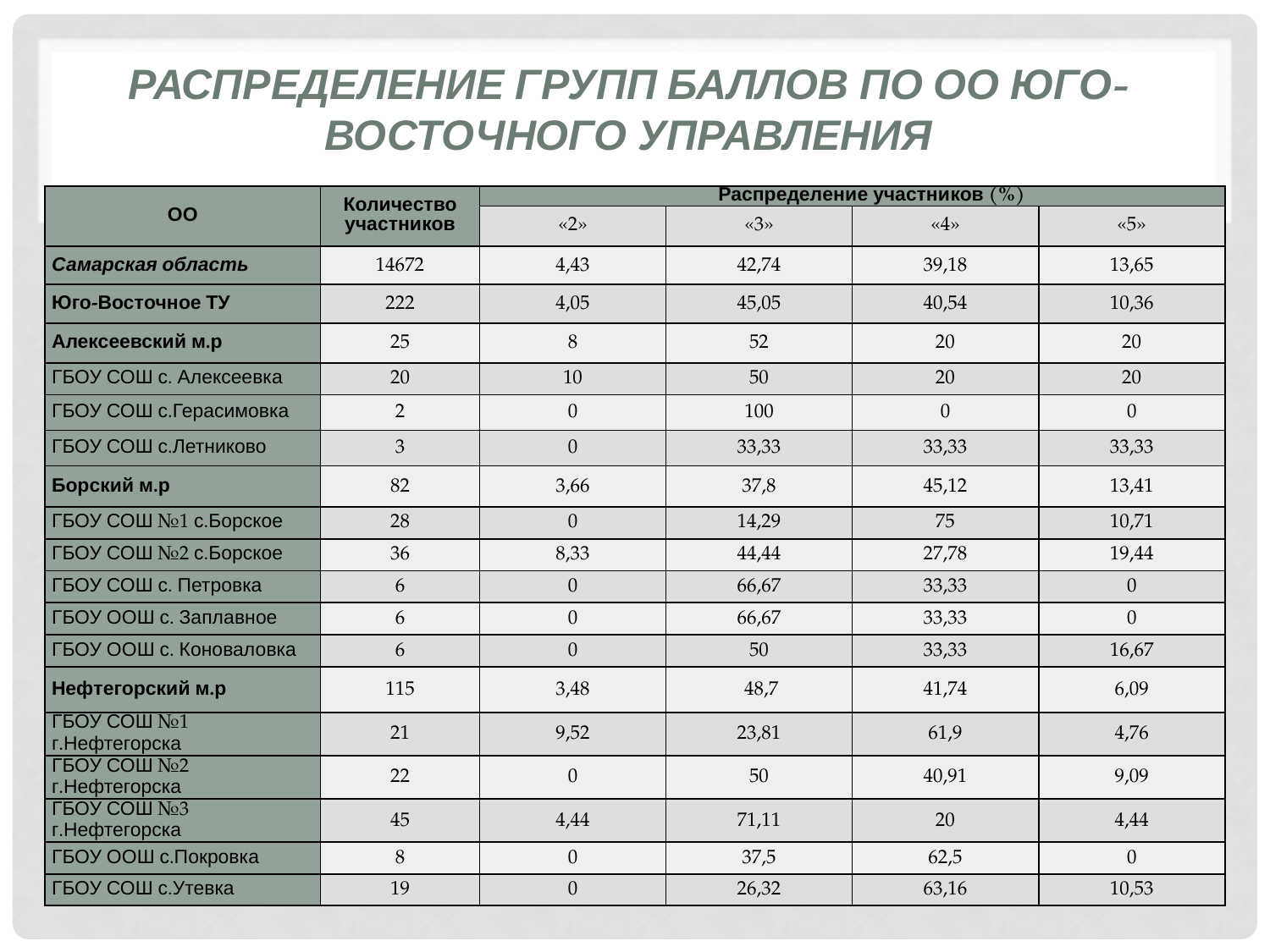

# Распределение групп баллов по ОО Юго-Восточного управления
| ОО | Количество участников | Распределение участников (%) |  |  |  |
| --- | --- | --- | --- | --- | --- |
|  |  | «2» | «3» | «4» | «5» |
| Самарская область | 14672 | 4,43 | 42,74 | 39,18 | 13,65 |
| Юго-Восточное ТУ | 222 | 4,05 | 45,05 | 40,54 | 10,36 |
| Алексеевский м.р | 25 | 8 | 52 | 20 | 20 |
| ГБОУ СОШ с. Алексеевка | 20 | 10 | 50 | 20 | 20 |
| ГБОУ СОШ с.Герасимовка | 2 | 0 | 100 | 0 | 0 |
| ГБОУ СОШ с.Летниково | 3 | 0 | 33,33 | 33,33 | 33,33 |
| Борский м.р | 82 | 3,66 | 37,8 | 45,12 | 13,41 |
| ГБОУ СОШ №1 с.Борское | 28 | 0 | 14,29 | 75 | 10,71 |
| ГБОУ СОШ №2 с.Борское | 36 | 8,33 | 44,44 | 27,78 | 19,44 |
| ГБОУ СОШ с. Петровка | 6 | 0 | 66,67 | 33,33 | 0 |
| ГБОУ ООШ с. Заплавное | 6 | 0 | 66,67 | 33,33 | 0 |
| ГБОУ ООШ с. Коноваловка | 6 | 0 | 50 | 33,33 | 16,67 |
| Нефтегорский м.р | 115 | 3,48 | 48,7 | 41,74 | 6,09 |
| ГБОУ СОШ №1 г.Нефтегорска | 21 | 9,52 | 23,81 | 61,9 | 4,76 |
| ГБОУ СОШ №2 г.Нефтегорска | 22 | 0 | 50 | 40,91 | 9,09 |
| ГБОУ СОШ №3 г.Нефтегорска | 45 | 4,44 | 71,11 | 20 | 4,44 |
| ГБОУ ООШ с.Покровка | 8 | 0 | 37,5 | 62,5 | 0 |
| ГБОУ СОШ с.Утевка | 19 | 0 | 26,32 | 63,16 | 10,53 |